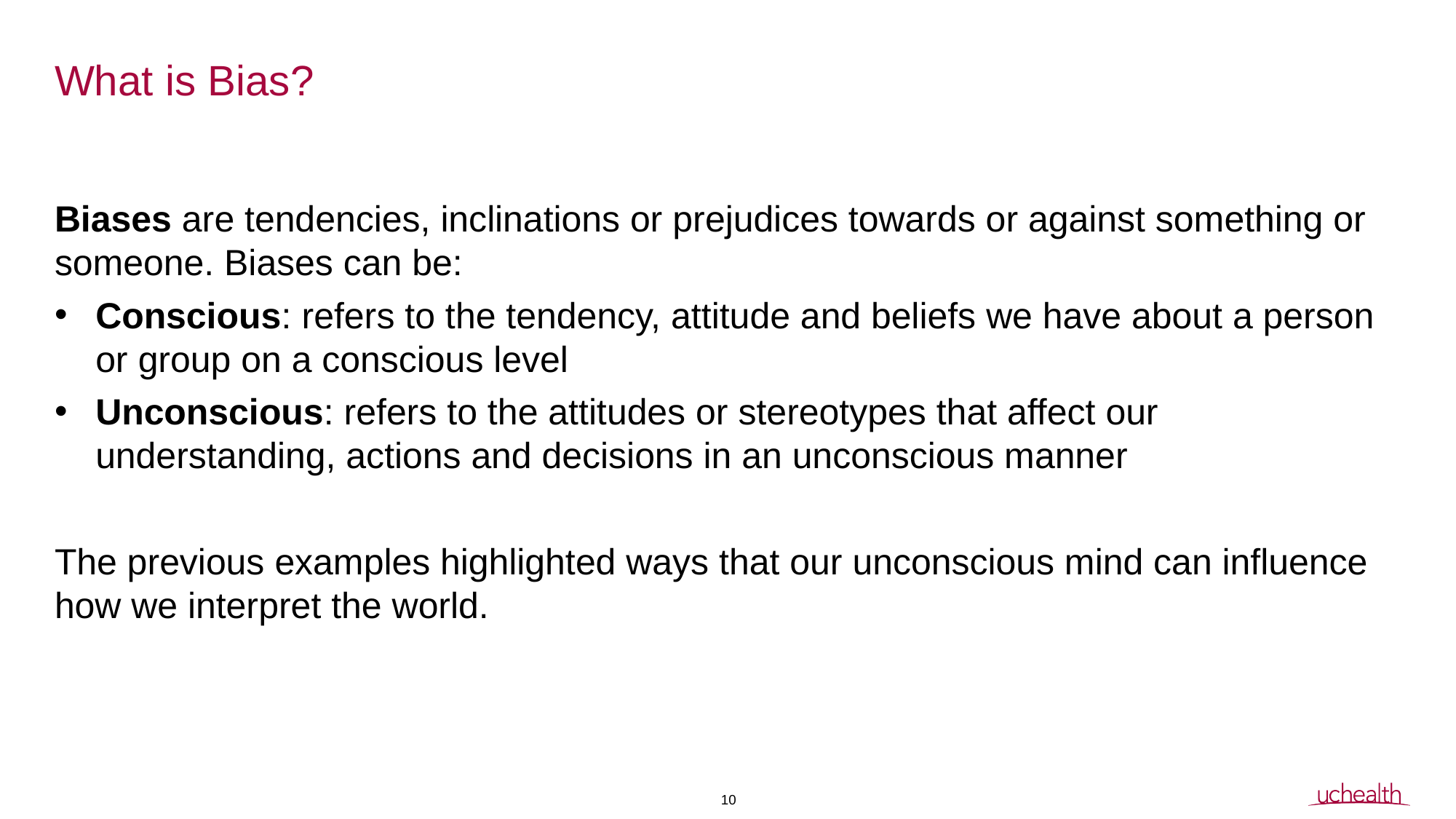

# What is Bias?
Biases are tendencies, inclinations or prejudices towards or against something or someone. Biases can be:
Conscious: refers to the tendency, attitude and beliefs we have about a person or group on a conscious level
Unconscious: refers to the attitudes or stereotypes that affect our understanding, actions and decisions in an unconscious manner

The previous examples highlighted ways that our unconscious mind can influence how we interpret the world.
10